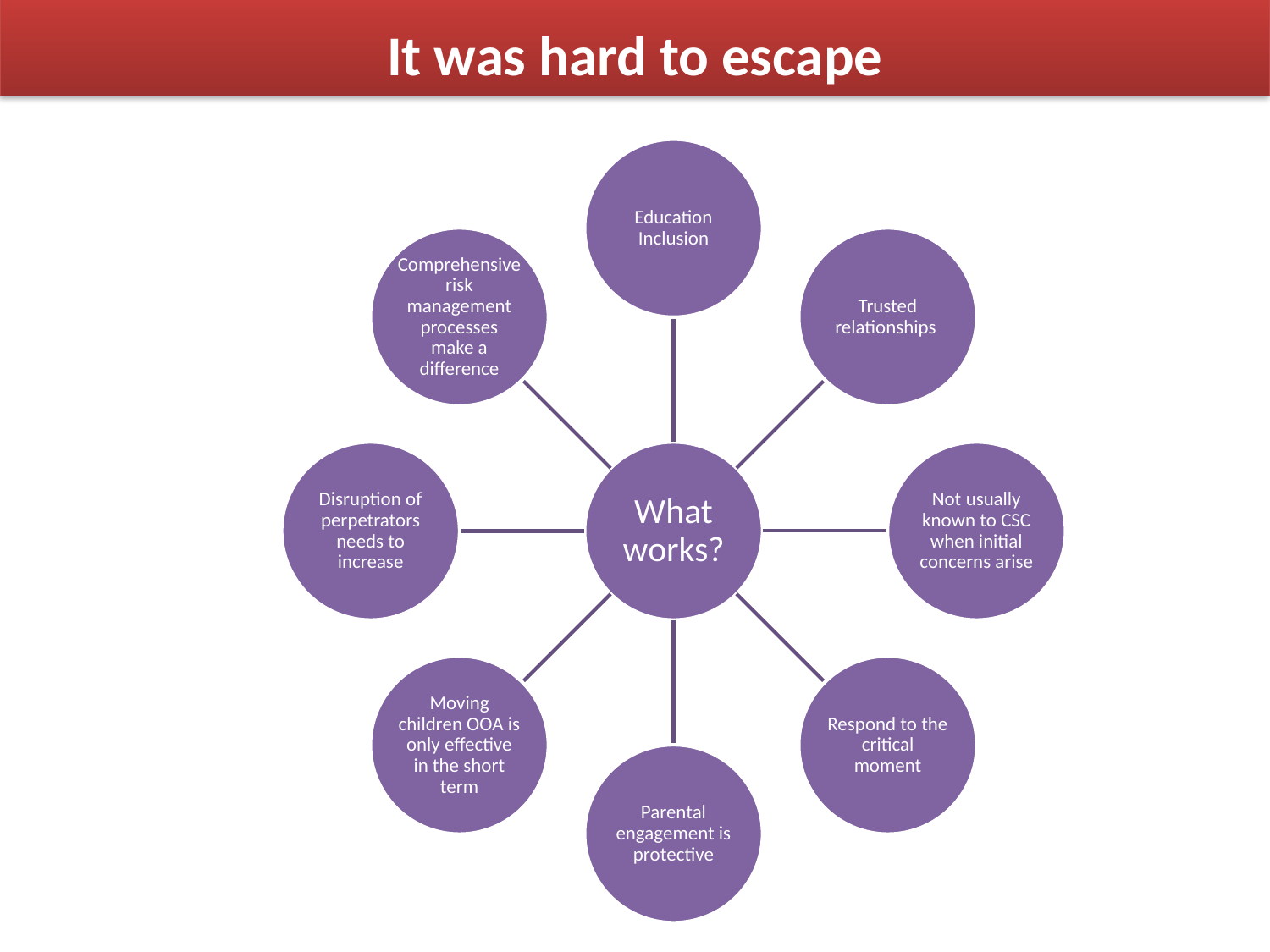

# It was hard to escape

What works?

Education Inclusion

Trusted relationships

Not usually known to CSC when initial concerns arise

Respond to the critical moment

Parental engagement is protective

Moving children OOA is only effective in the short term

Disruption of perpetrators needs to increase

Comprehensive risk management processes make a difference